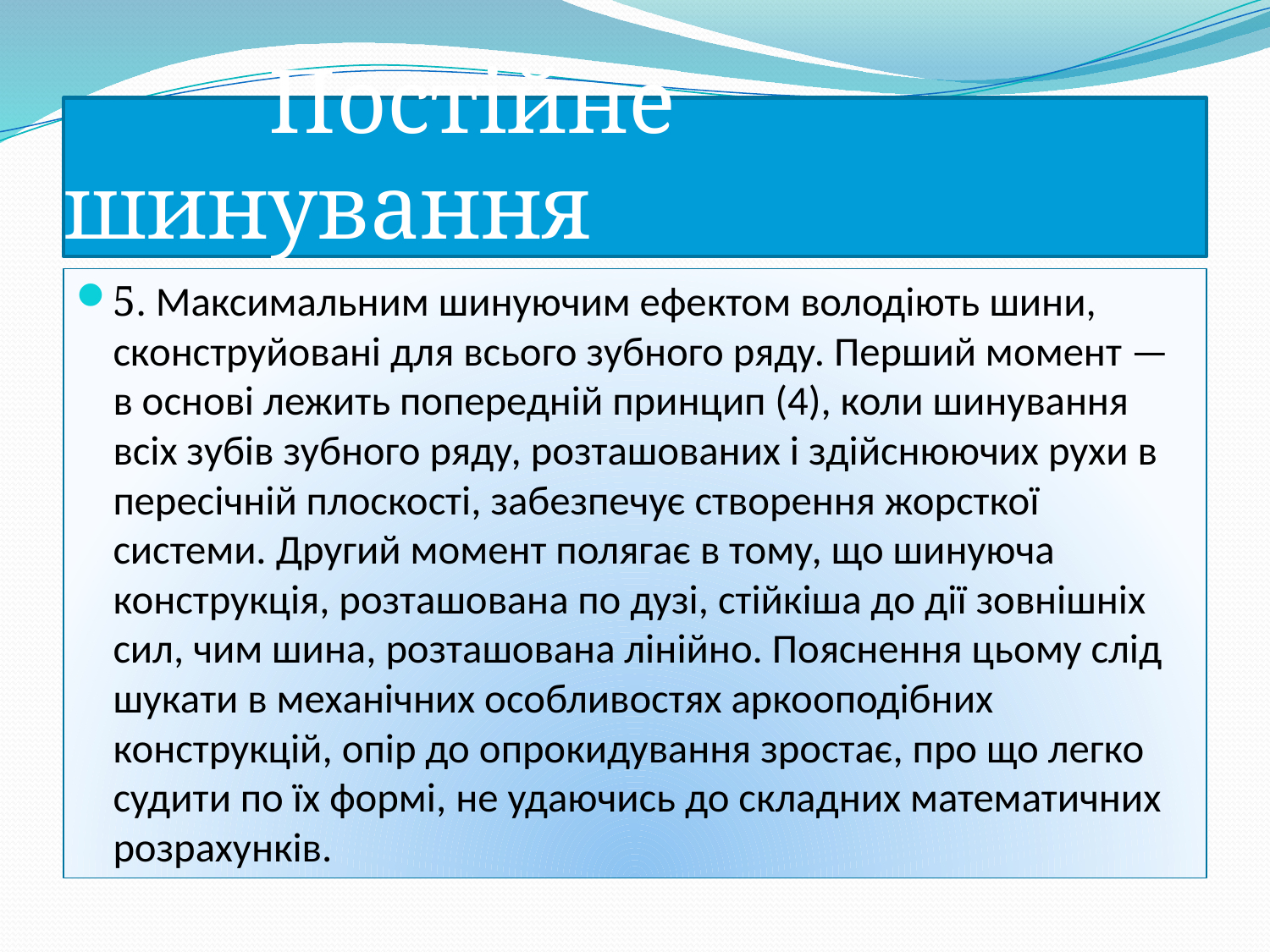

# Постійне шинування
5. Максимальним шинуючим ефектом володіють шини, сконструйовані для всього зубного ряду. Перший момент — в основі лежить попередній принцип (4), коли шинування всіх зубів зубного ряду, розташованих і здійснюючих рухи в пересічній плоскості, забезпечує створення жорсткої системи. Другий момент полягає в тому, що шинуюча конструкція, розташована по дузі, стійкіша до дії зовнішніх сил, чим шина, розташована лінійно. Пояснення цьому слід шукати в механічних особливостях аркооподібних конструкцій, опір до оп­рокидування зростає, про що легко судити по їх формі, не удаючись до складних математичних розрахунків.